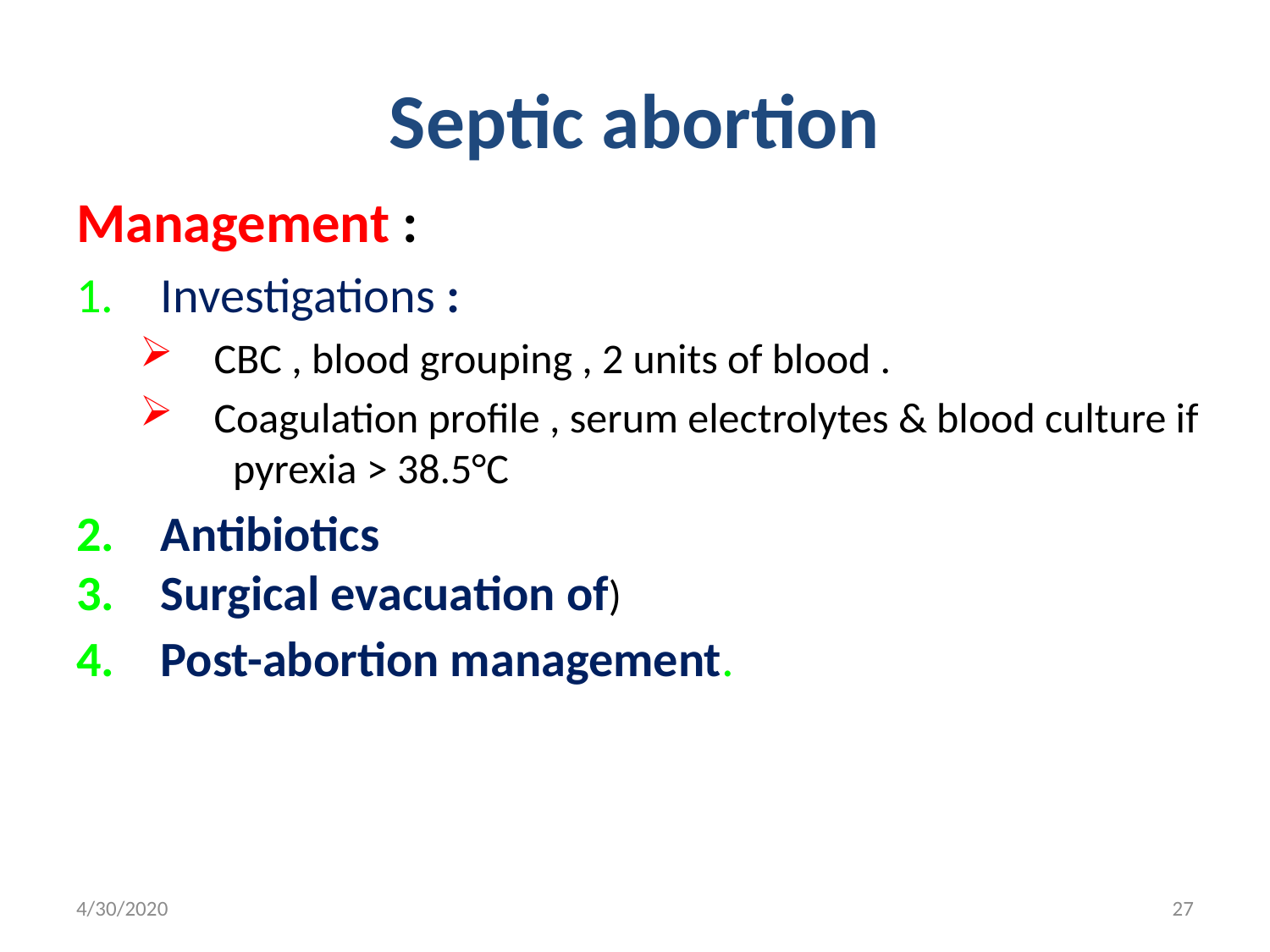

# Septic abortion
Management :
Investigations :
CBC , blood grouping , 2 units of blood .
Coagulation profile , serum electrolytes & blood culture if   pyrexia > 38.5°C
Antibiotics
Surgical evacuation of)
Post-abortion management.
4/30/2020
27